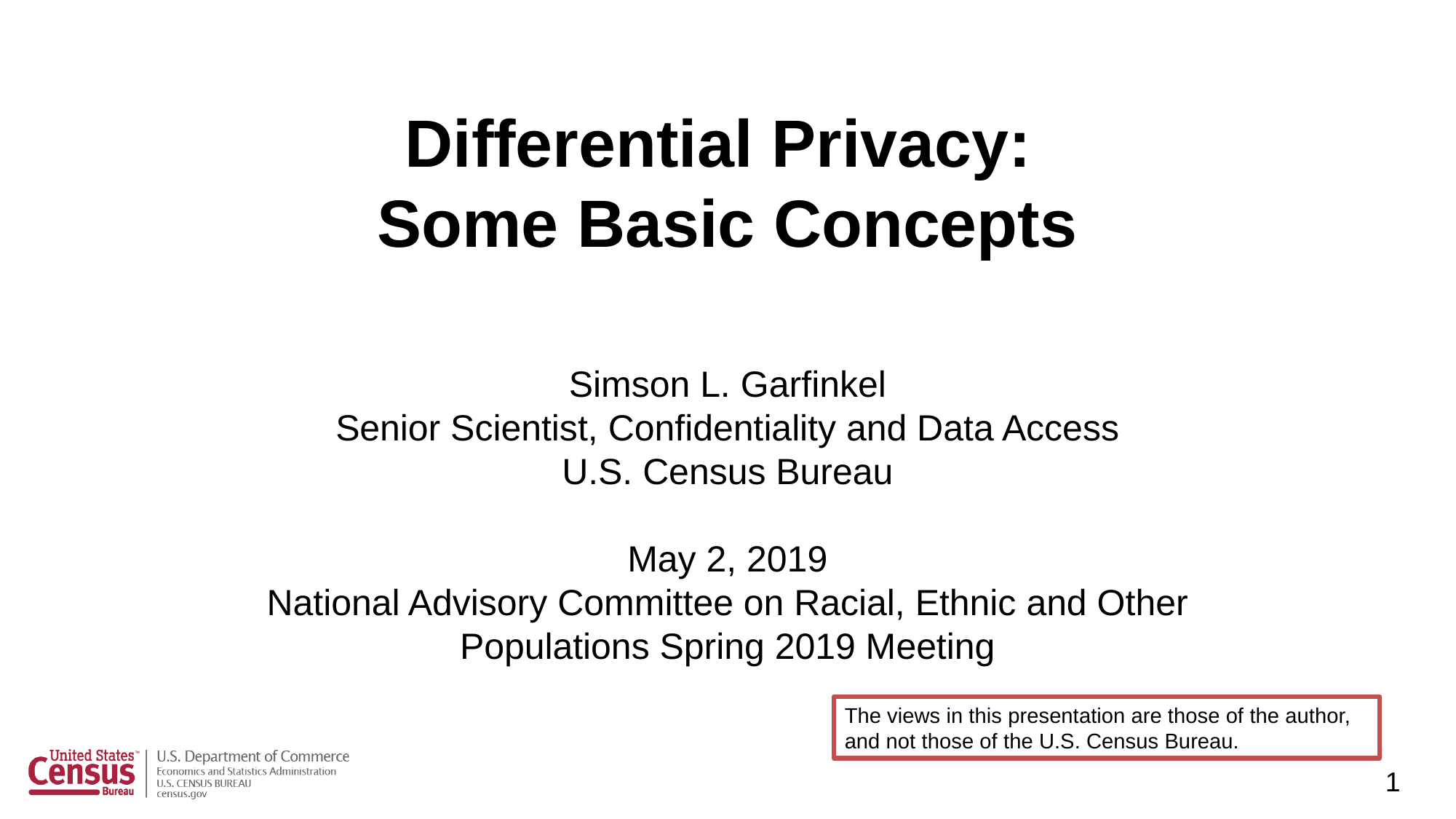

# Differential Privacy: Some Basic Concepts
Simson L. Garfinkel
Senior Scientist, Confidentiality and Data Access
U.S. Census Bureau
May 2, 2019
National Advisory Committee on Racial, Ethnic and Other Populations Spring 2019 Meeting
The views in this presentation are those of the author, and not those of the U.S. Census Bureau.
1